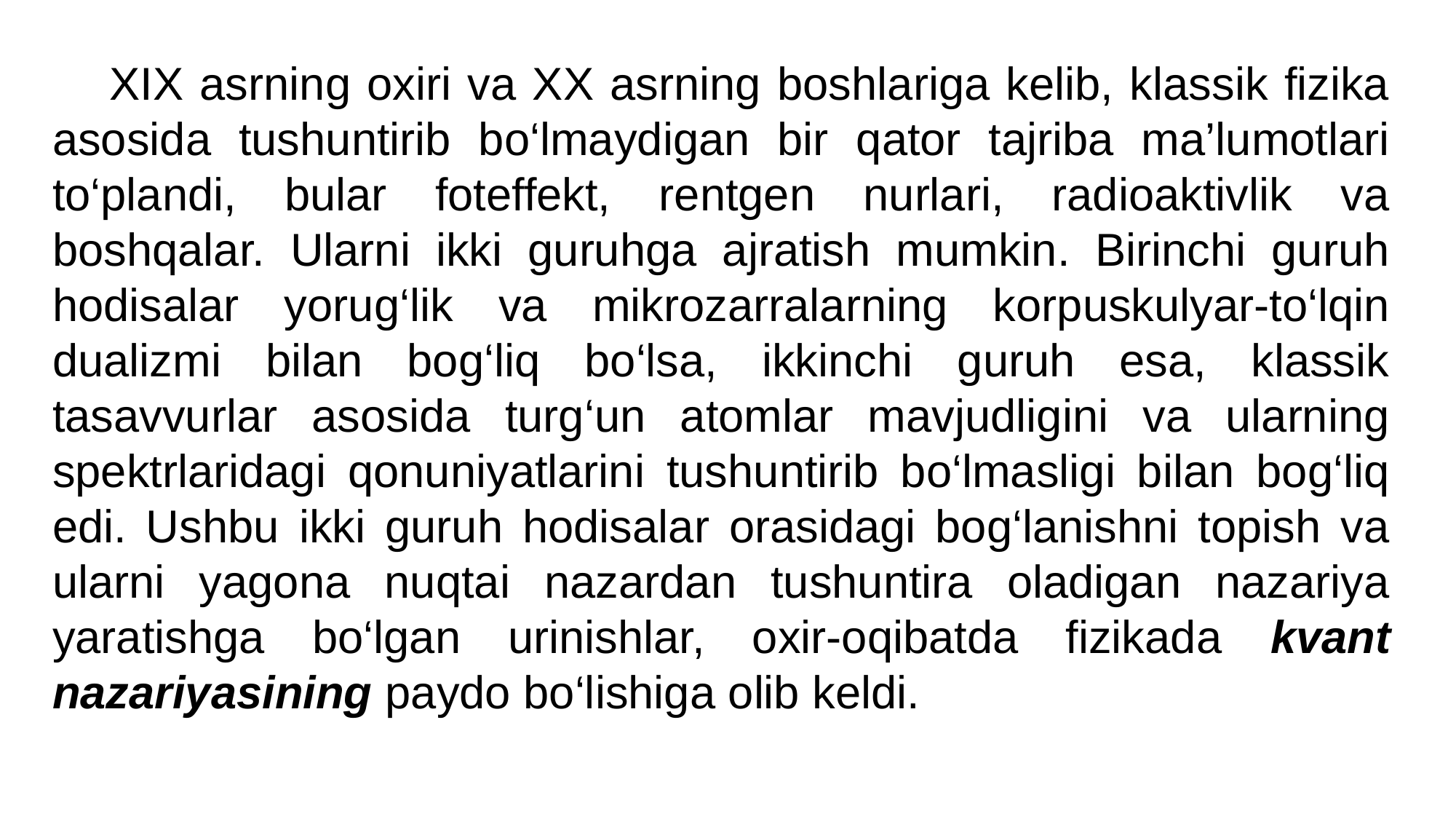

XIX asrning oxiri va XX asrning boshlariga kelib, klassik fizika asosida tushuntirib bo‘lmaydigan bir qator tajriba ma’lumotlari to‘plandi, bular foteffekt, rentgen nurlari, radioaktivlik va boshqalar. Ularni ikki guruhga ajratish mumkin. Birinchi guruh hodisalar yorug‘lik va mikrozarralarning korpuskulyar-to‘lqin dualizmi bilan bog‘liq bo‘lsa, ikkinchi guruh esa, klassik tasavvurlar asosida turg‘un atomlar mavjudligini va ularning spektrlaridagi qonuniyatlarini tushuntirib bo‘lmasligi bilan bog‘liq edi. Ushbu ikki guruh hodisalar orasidagi bog‘lanishni topish va ularni yagona nuqtai nazardan tushuntira oladigan nazariya yaratishga bo‘lgan urinishlar, oxir-oqibatda fizikada kvant nazariyasining paydo bo‘lishiga olib keldi.